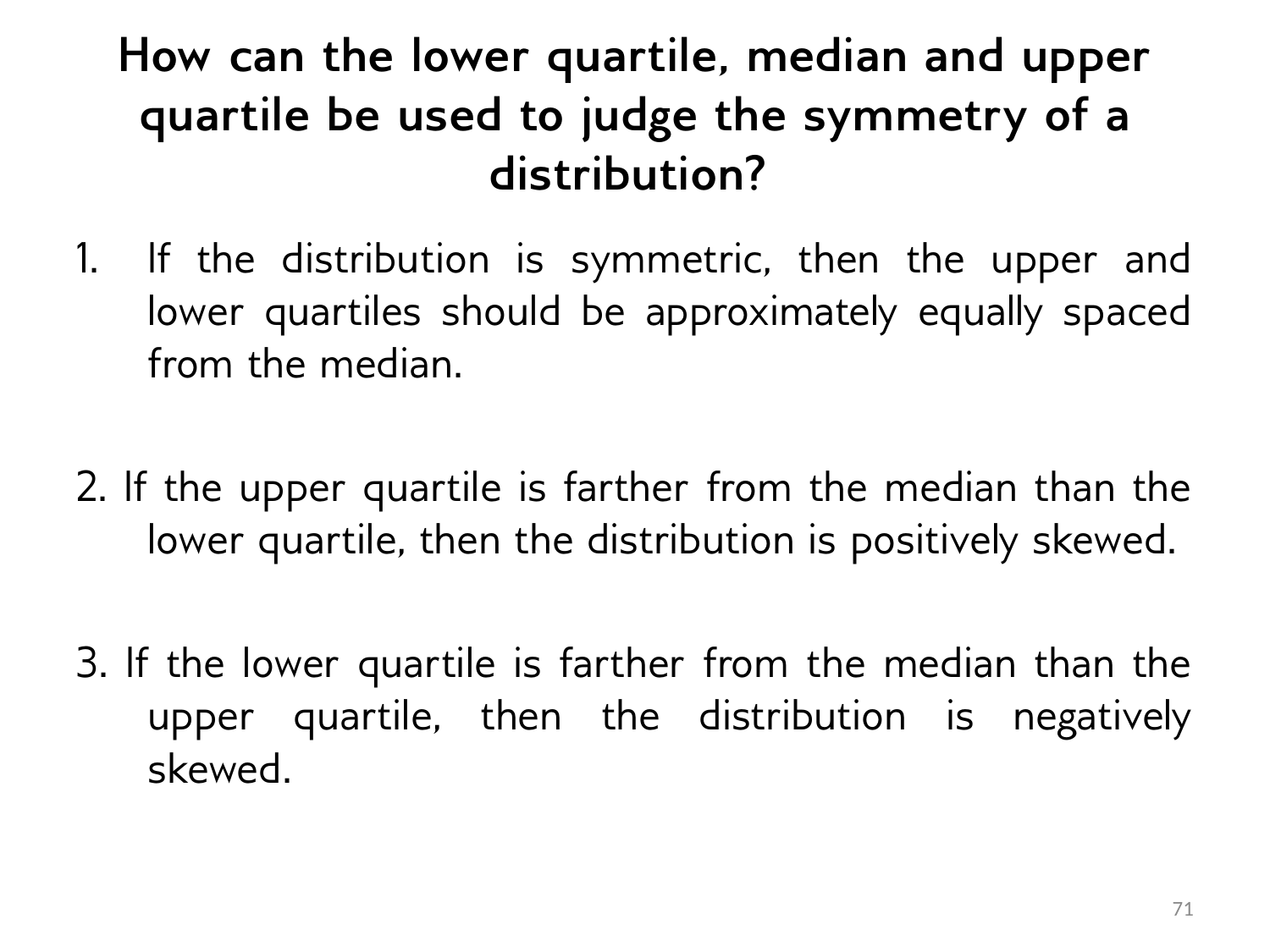

# How can the lower quartile, median and upper quartile be used to judge the symmetry of a distribution?
If the distribution is symmetric, then the upper and lower quartiles should be approximately equally spaced from the median.

2. If the upper quartile is farther from the median than the lower quartile, then the distribution is positively skewed.

3. If the lower quartile is farther from the median than the upper quartile, then the distribution is negatively skewed.

71